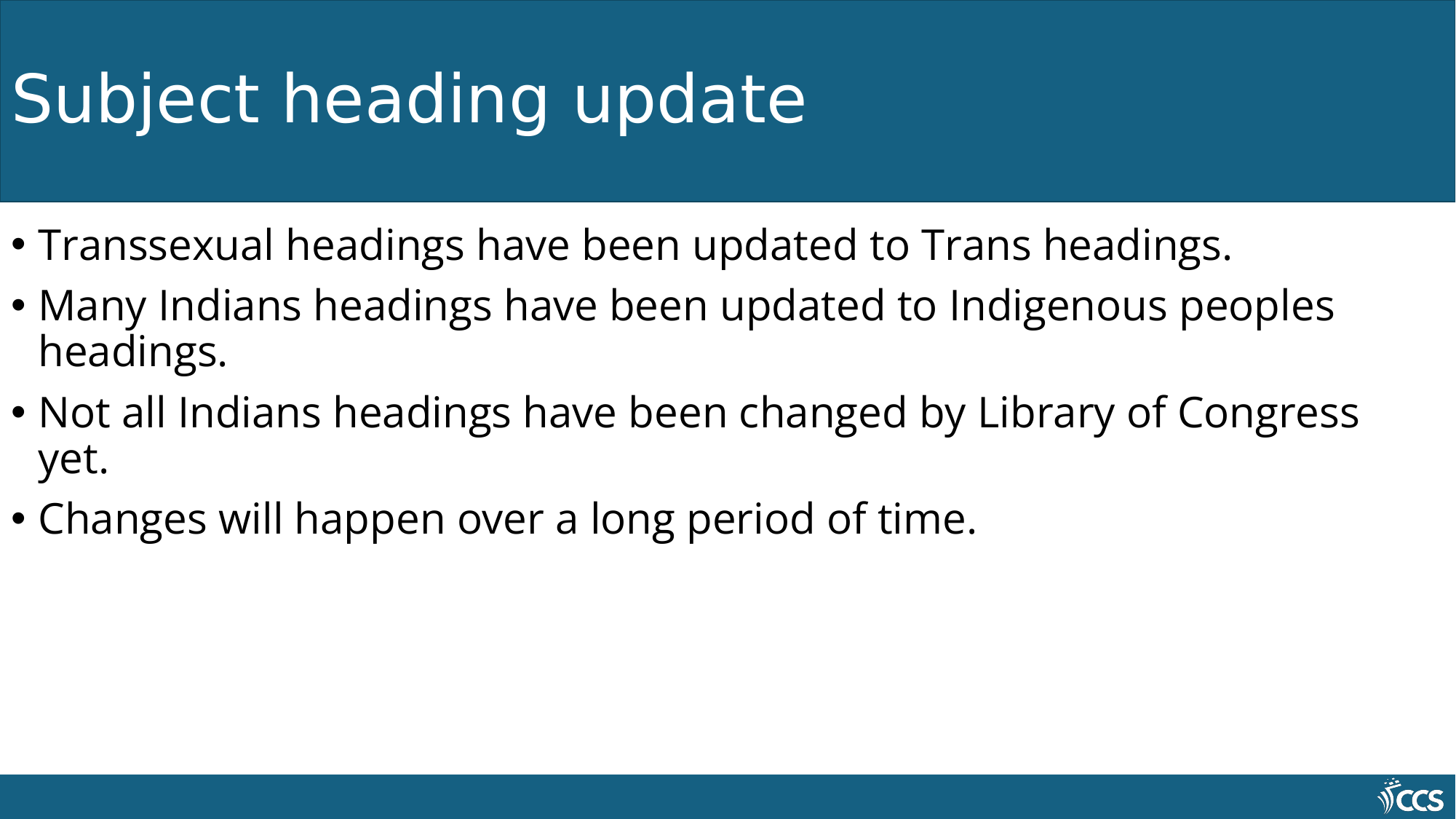

# Subject heading update
Transsexual headings have been updated to Trans headings.
Many Indians headings have been updated to Indigenous peoples headings.
Not all Indians headings have been changed by Library of Congress yet.
Changes will happen over a long period of time.